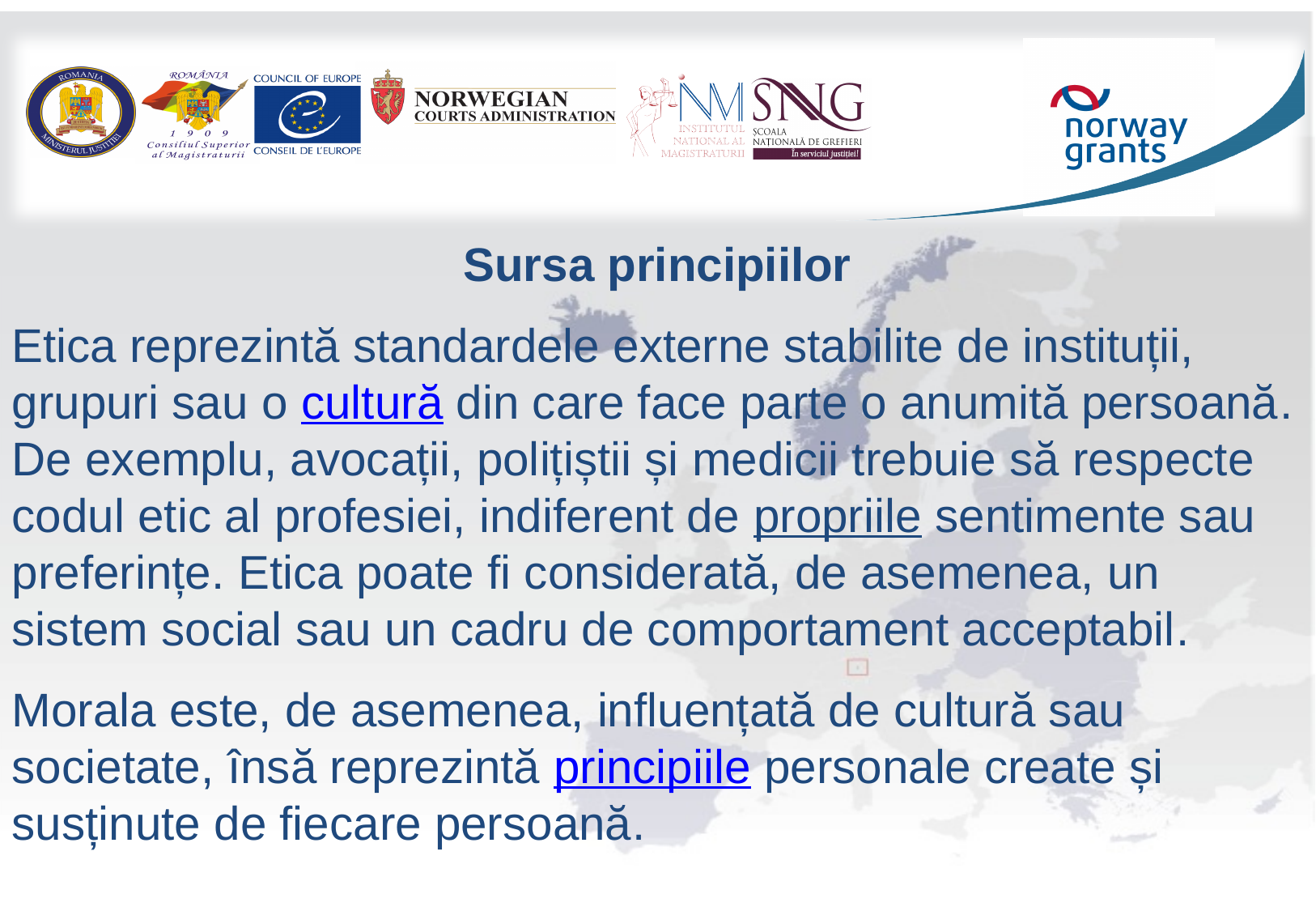

Sursa principiilor

Etica reprezintă standardele externe stabilite de instituții, grupuri sau o cultură din care face parte o anumită persoană. De exemplu, avocații, polițiștii și medicii trebuie să respecte codul etic al profesiei, indiferent de propriile sentimente sau preferințe. Etica poate fi considerată, de asemenea, un sistem social sau un cadru de comportament acceptabil.

Morala este, de asemenea, influențată de cultură sau societate, însă reprezintă principiile personale create și susținute de fiecare persoană.